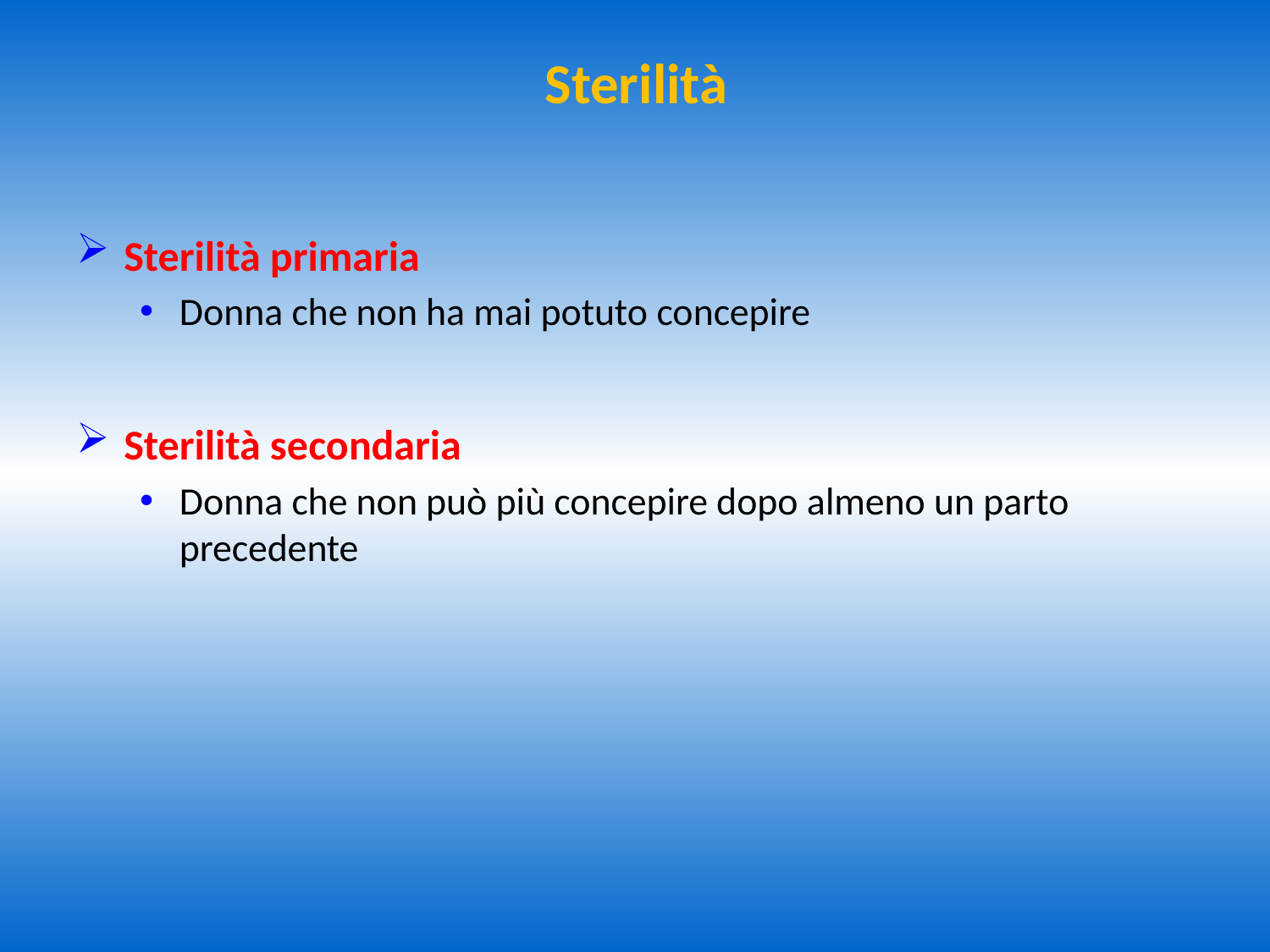

# Sterilità
Sterilità primaria
Donna che non ha mai potuto concepire

Sterilità secondaria
Donna che non può più concepire dopo almeno un parto precedente